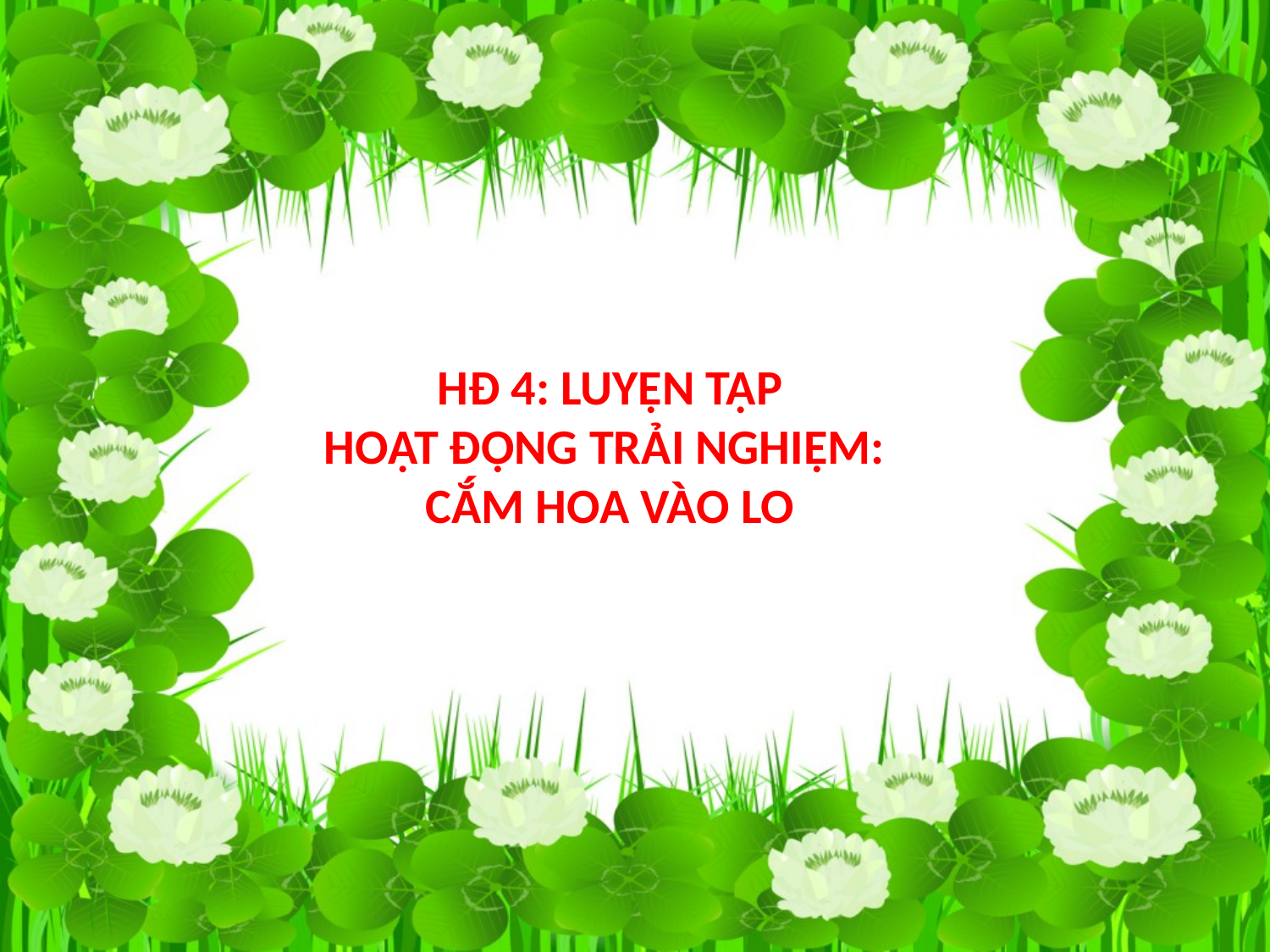

HĐ 4: Luyện tập
HOẠT ĐỘNG TRẢI NGHIỆM:
CẮM HOA VÀO LO